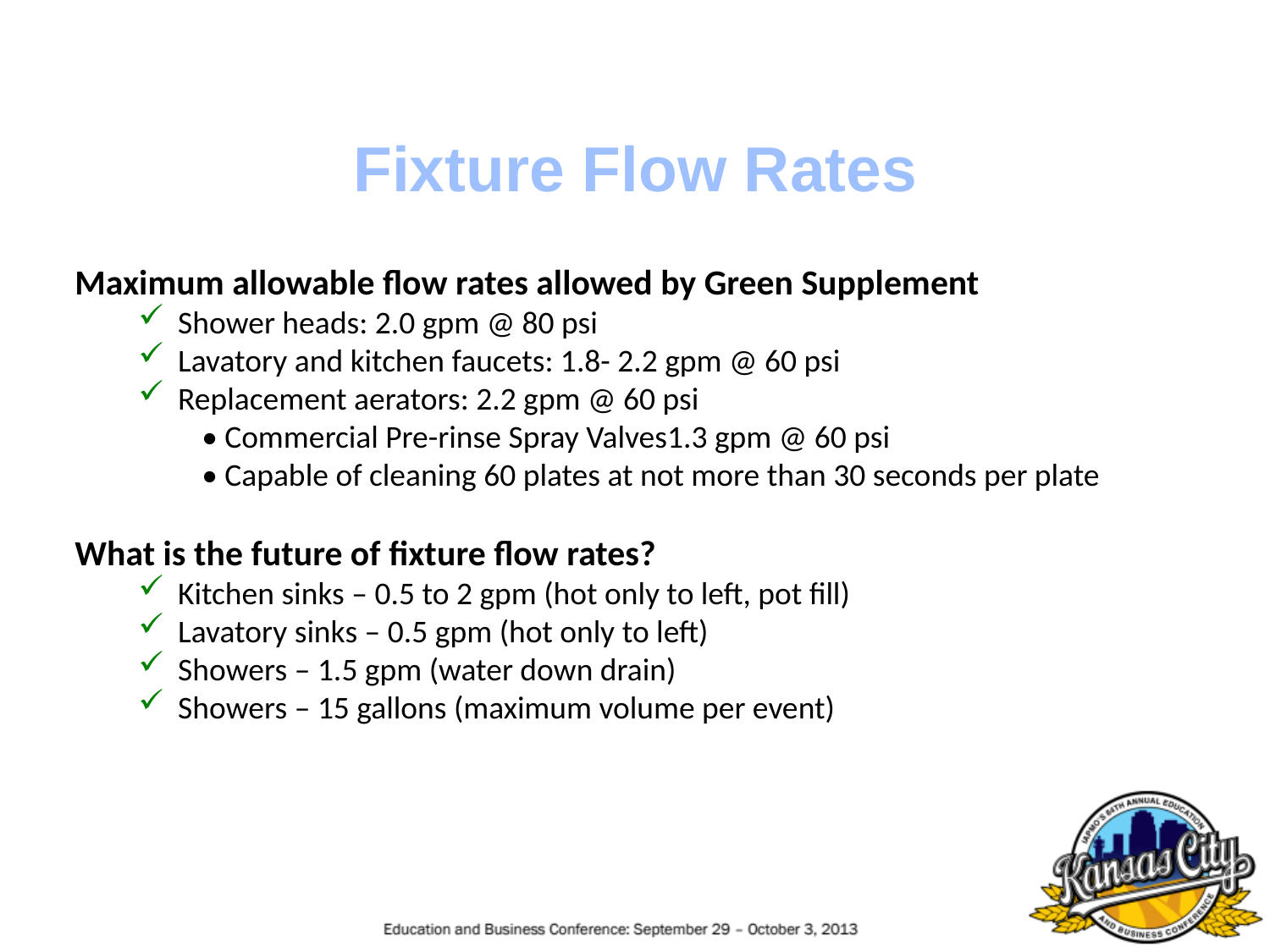

Fixture Flow Rates
Maximum allowable flow rates allowed by Green Supplement
Shower heads: 2.0 gpm @ 80 psi
Lavatory and kitchen faucets: 1.8- 2.2 gpm @ 60 psi
Replacement aerators: 2.2 gpm @ 60 psi
• Commercial Pre-rinse Spray Valves1.3 gpm @ 60 psi
• Capable of cleaning 60 plates at not more than 30 seconds per plate

What is the future of fixture flow rates?
Kitchen sinks – 0.5 to 2 gpm (hot only to left, pot fill)
Lavatory sinks – 0.5 gpm (hot only to left)
Showers – 1.5 gpm (water down drain)
Showers – 15 gallons (maximum volume per event)